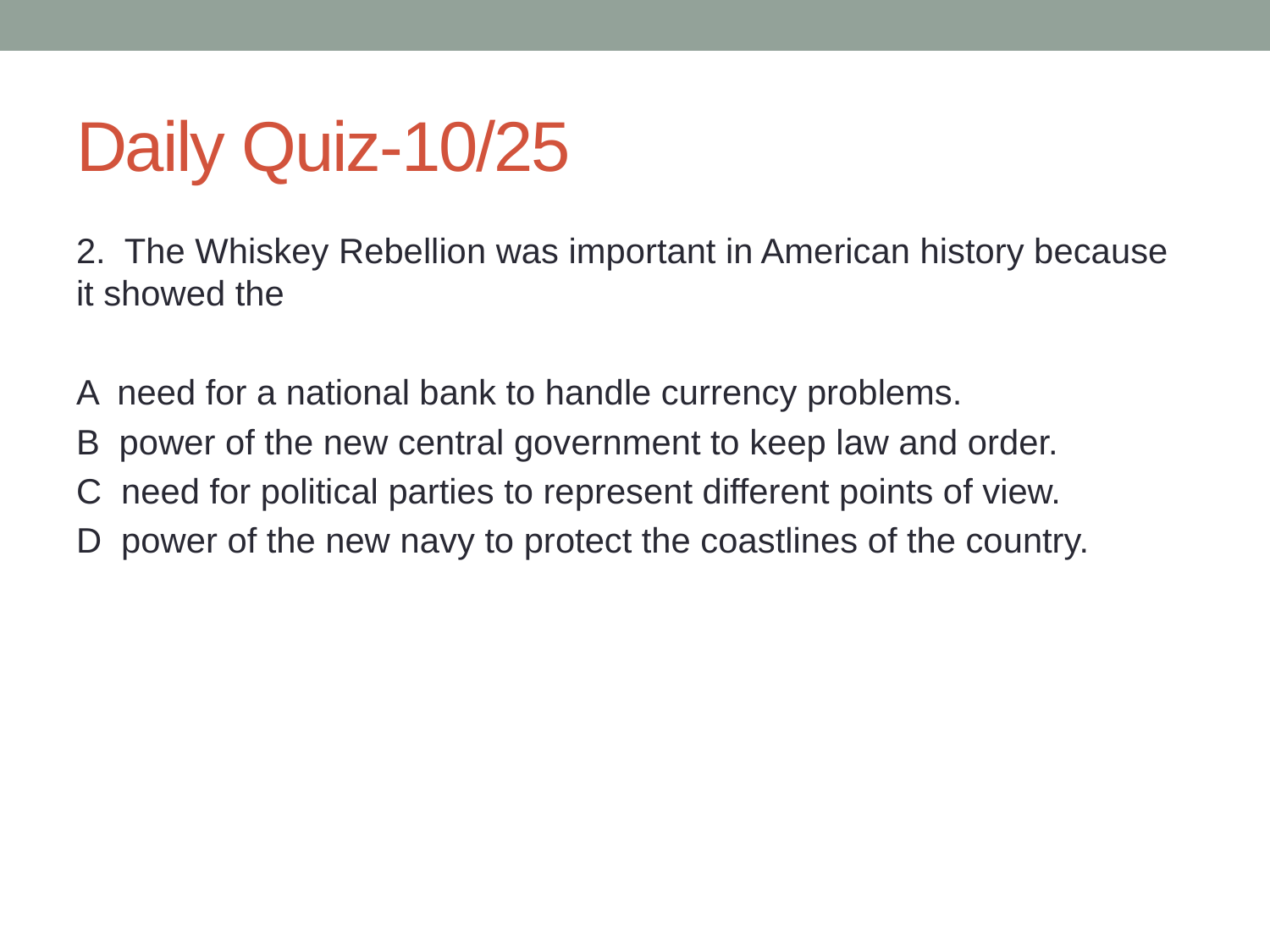

# Daily Quiz-10/25
2.  The Whiskey Rebellion was important in American history because it showed the

A  need for a national bank to handle currency problems.
B  power of the new central government to keep law and order.
C  need for political parties to represent different points of view.
D  power of the new navy to protect the coastlines of the country.